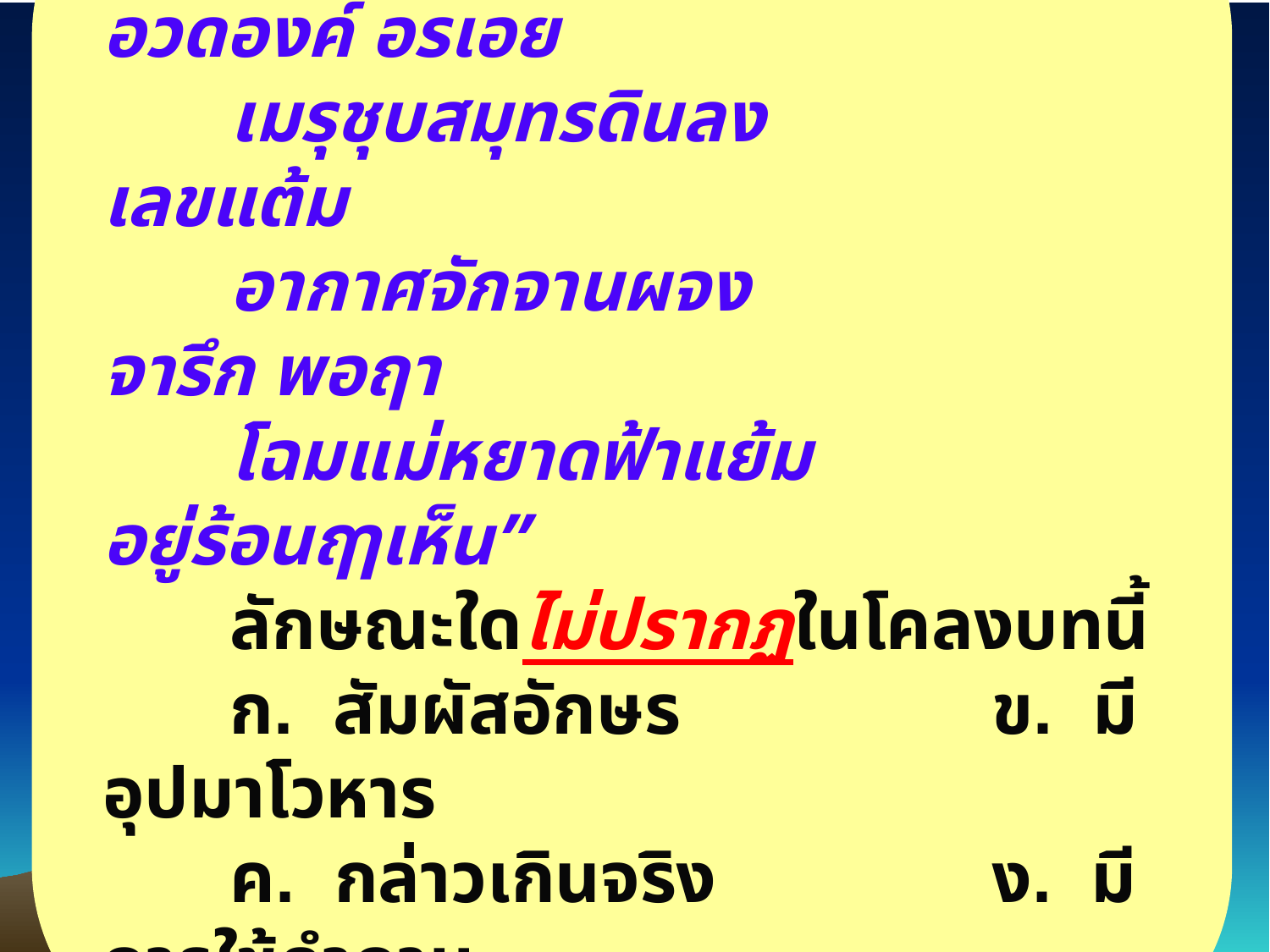

๑๓.	“เอียงอกเทออกอ้าง		อวดองค์ อรเอย
	เมรุชุบสมุทรดินลง			เลขแต้ม
	อากาศจักจานผจง			จารึก พอฤา
	โฉมแม่หยาดฟ้าแย้ม			อยู่ร้อนฤๅเห็น”
	ลักษณะใดไม่ปรากฏในโคลงบทนี้
	ก.  สัมผัสอักษร			ข.  มีอุปมาโวหาร
	ค.  กล่าวเกินจริง			ง.  มีการใช้คำถาม